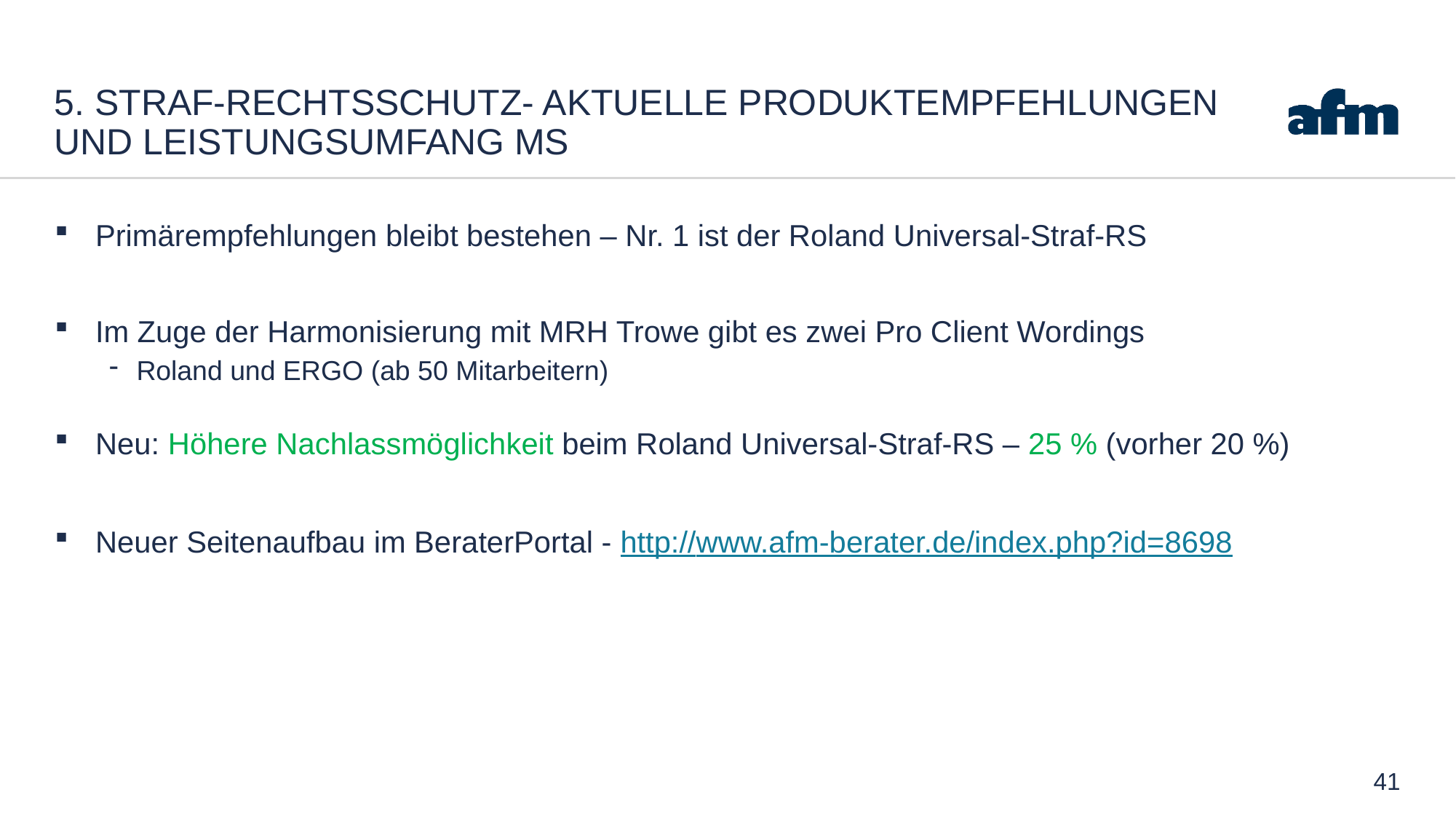

# 5. Straf-Rechtsschutz- Aktuelle Produktempfehlungen und leistungsumfang Ms
Primärempfehlungen bleibt bestehen – Nr. 1 ist der Roland Universal-Straf-RS

Im Zuge der Harmonisierung mit MRH Trowe gibt es zwei Pro Client Wordings
Roland und ERGO (ab 50 Mitarbeitern)

Neu: Höhere Nachlassmöglichkeit beim Roland Universal-Straf-RS – 25 % (vorher 20 %)

Neuer Seitenaufbau im BeraterPortal - http://www.afm-berater.de/index.php?id=8698

41